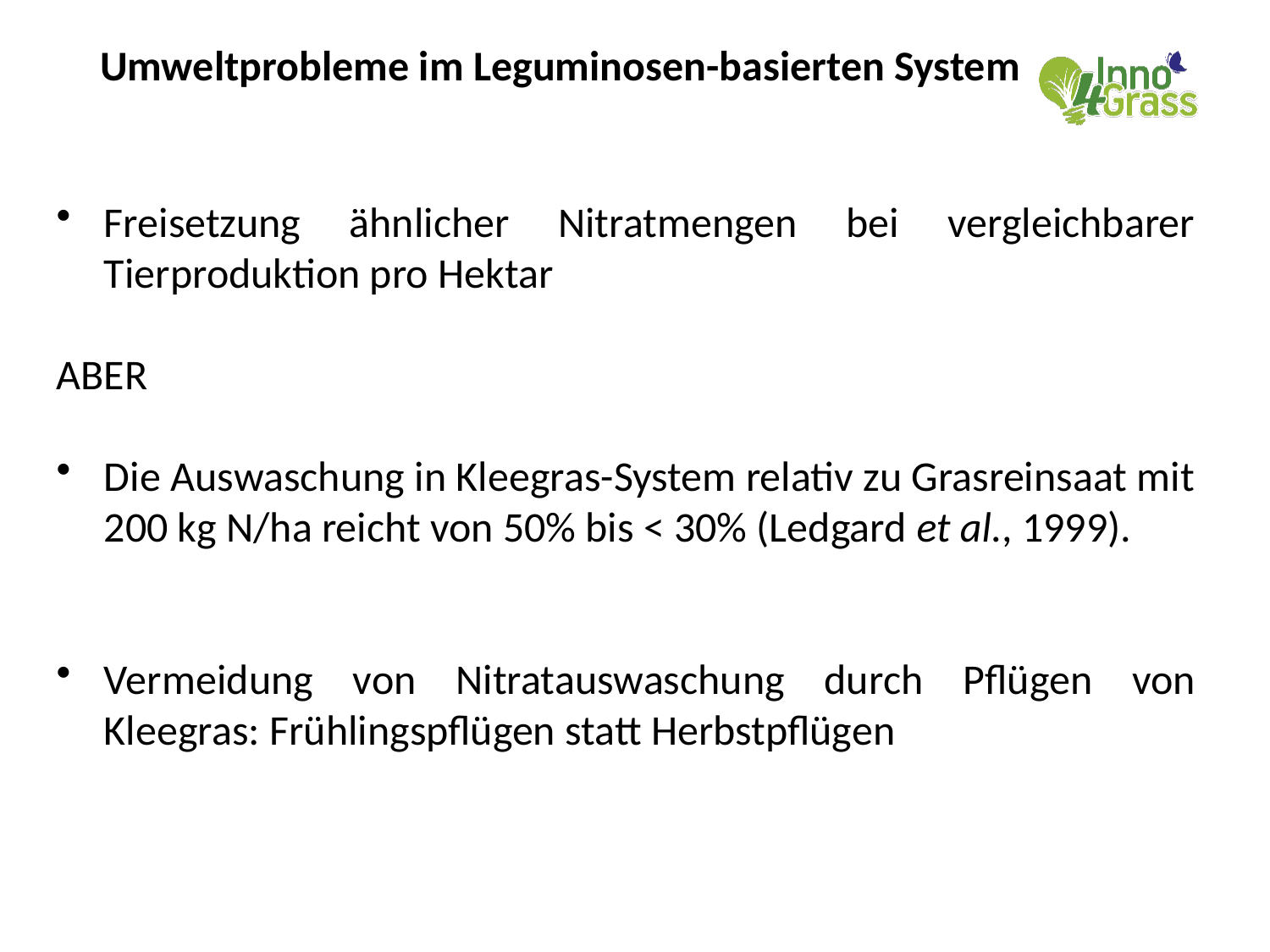

#
Umweltprobleme im Leguminosen-basierten System
Freisetzung ähnlicher Nitratmengen bei vergleichbarer Tierproduktion pro Hektar

ABER

Die Auswaschung in Kleegras-System relativ zu Grasreinsaat mit 200 kg N/ha reicht von 50% bis < 30% (Ledgard et al., 1999).

Vermeidung von Nitratauswaschung durch Pflügen von Kleegras: Frühlingspflügen statt Herbstpflügen